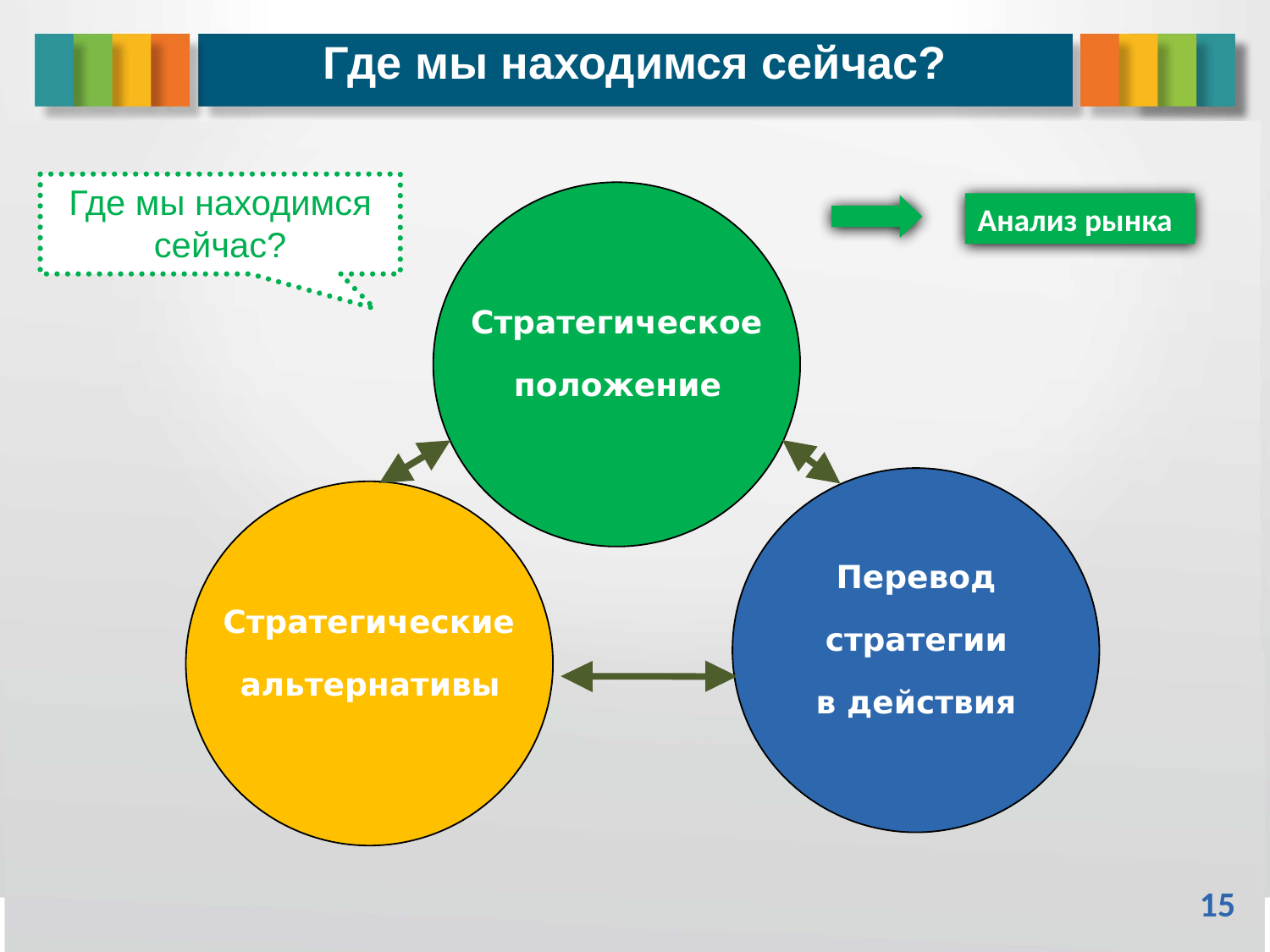

# Где мы находимся сейчас?
Где мы находимся сейчас?

Стратегическое
положение

Перевод
Стратегические
стратегии

альтернативы

в действия
Анализ рынка